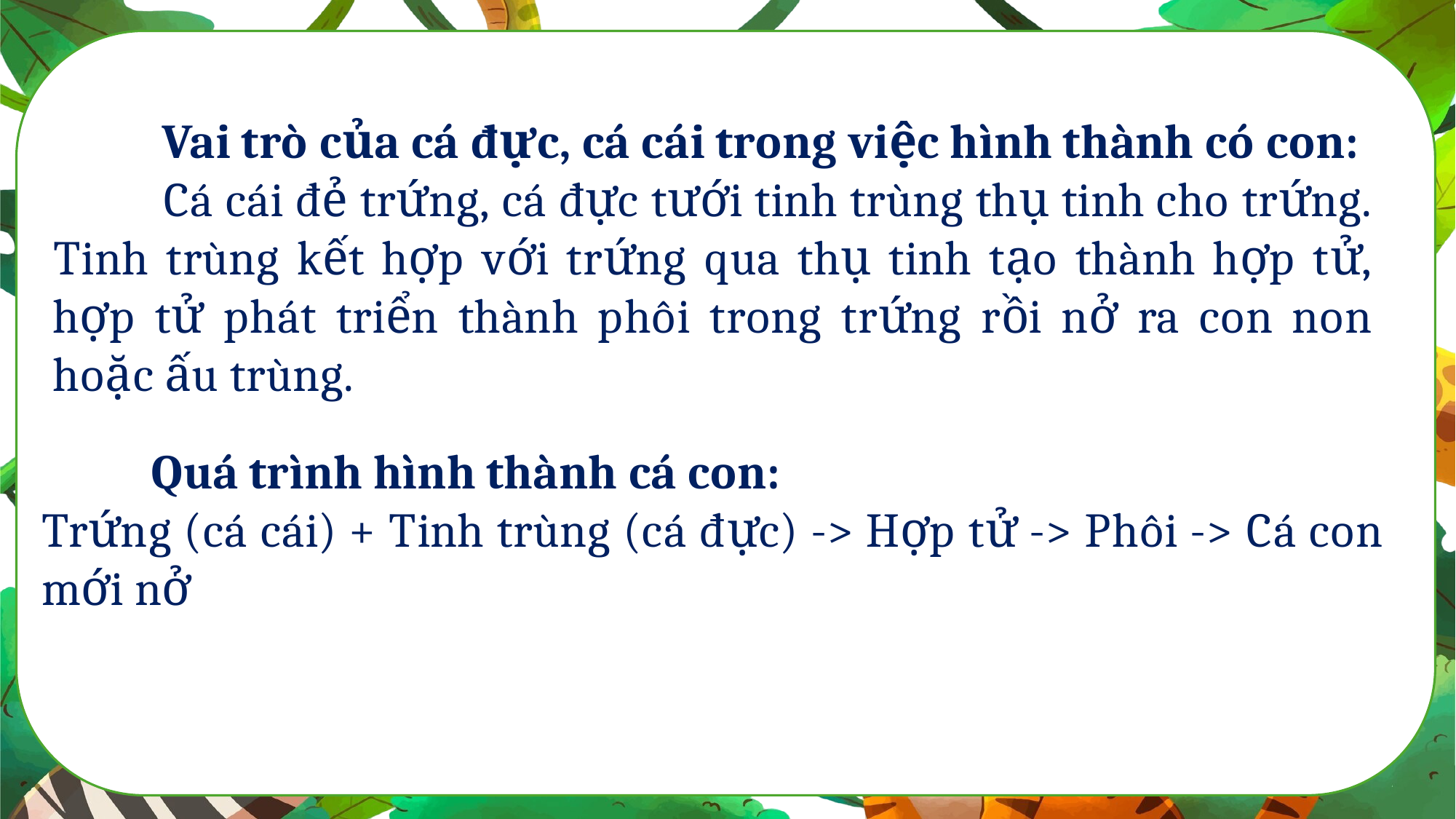

Vai trò của cá đực, cá cái trong việc hình thành có con:
 	Cá cái đẻ trứng, cá đực tưới tinh trùng thụ tinh cho trứng. Tinh trùng kết hợp với trứng qua thụ tinh tạo thành hợp tử, hợp tử phát triển thành phôi trong trứng rồi nở ra con non hoặc ấu trùng.
	Quá trình hình thành cá con:
Trứng (cá cái) + Tinh trùng (cá đực) -> Hợp tử -> Phôi -> Cá con mới nở